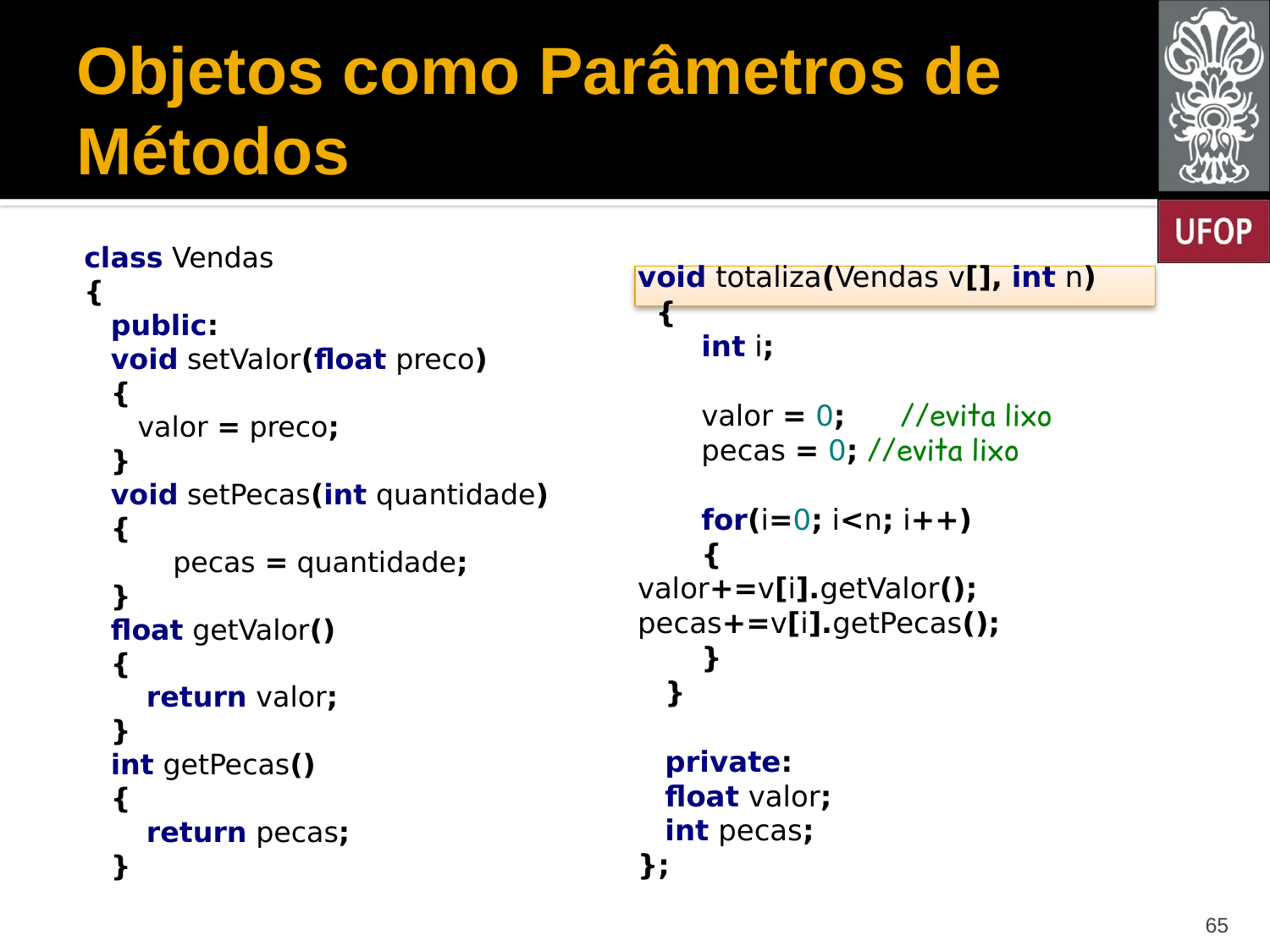

# Objetos como Parâmetros de Métodos
class Vendas
{
   public:
   void setValor(float preco)
   {
      valor = preco;
   }
   void setPecas(int quantidade)
   {
          pecas = quantidade;
   }
   float getValor()
   {
       return valor;
   }
   int getPecas()
   {
       return pecas;
   }

void totaliza(Vendas v[], int n)
  {
       int i;

       valor = 0;      //evita lixo
       pecas = 0; //evita lixo

       for(i=0; i<n; i++)
       {
	valor+=v[i].getValor();            	pecas+=v[i].getPecas();
       }
   }

   private:
   float valor;
   int pecas;
};

65